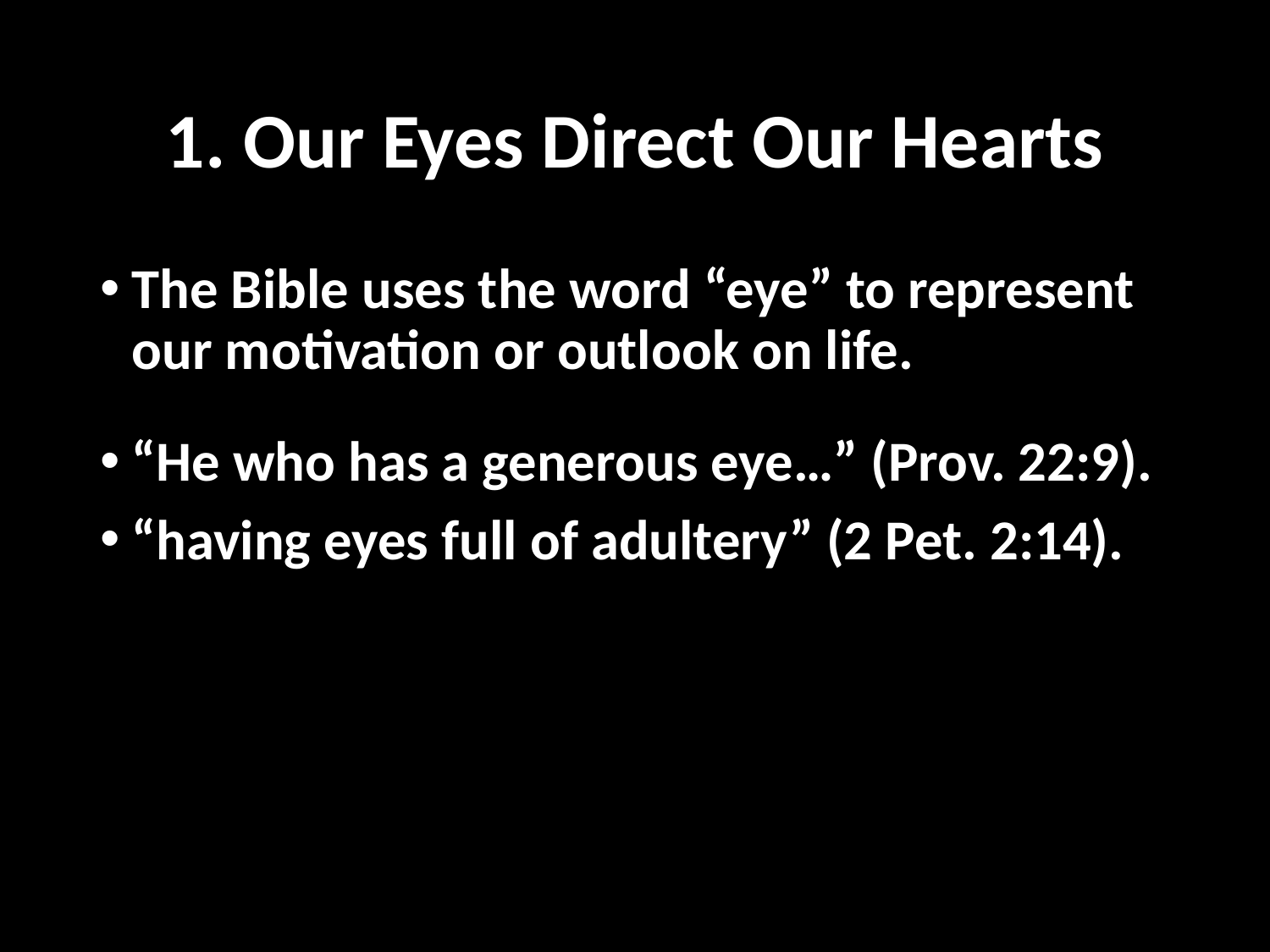

# 1. Our Eyes Direct Our Hearts
The Bible uses the word “eye” to represent our motivation or outlook on life.

“He who has a generous eye…” (Prov. 22:9).
“having eyes full of adultery” (2 Pet. 2:14).